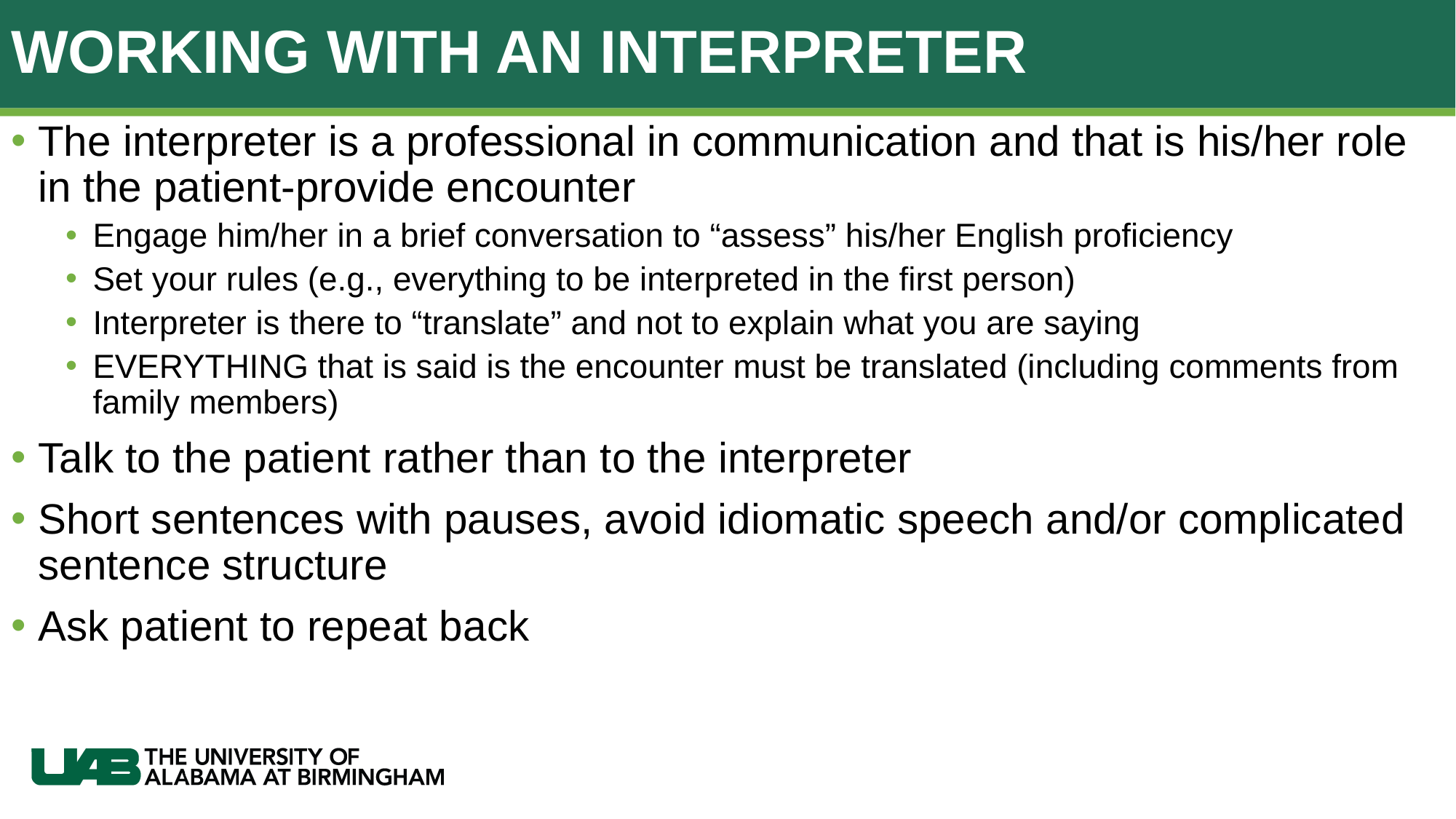

# Working with an interpreter
The interpreter is a professional in communication and that is his/her role in the patient-provide encounter
Engage him/her in a brief conversation to “assess” his/her English proficiency
Set your rules (e.g., everything to be interpreted in the first person)
Interpreter is there to “translate” and not to explain what you are saying
EVERYTHING that is said is the encounter must be translated (including comments from family members)
Talk to the patient rather than to the interpreter
Short sentences with pauses, avoid idiomatic speech and/or complicated sentence structure
Ask patient to repeat back